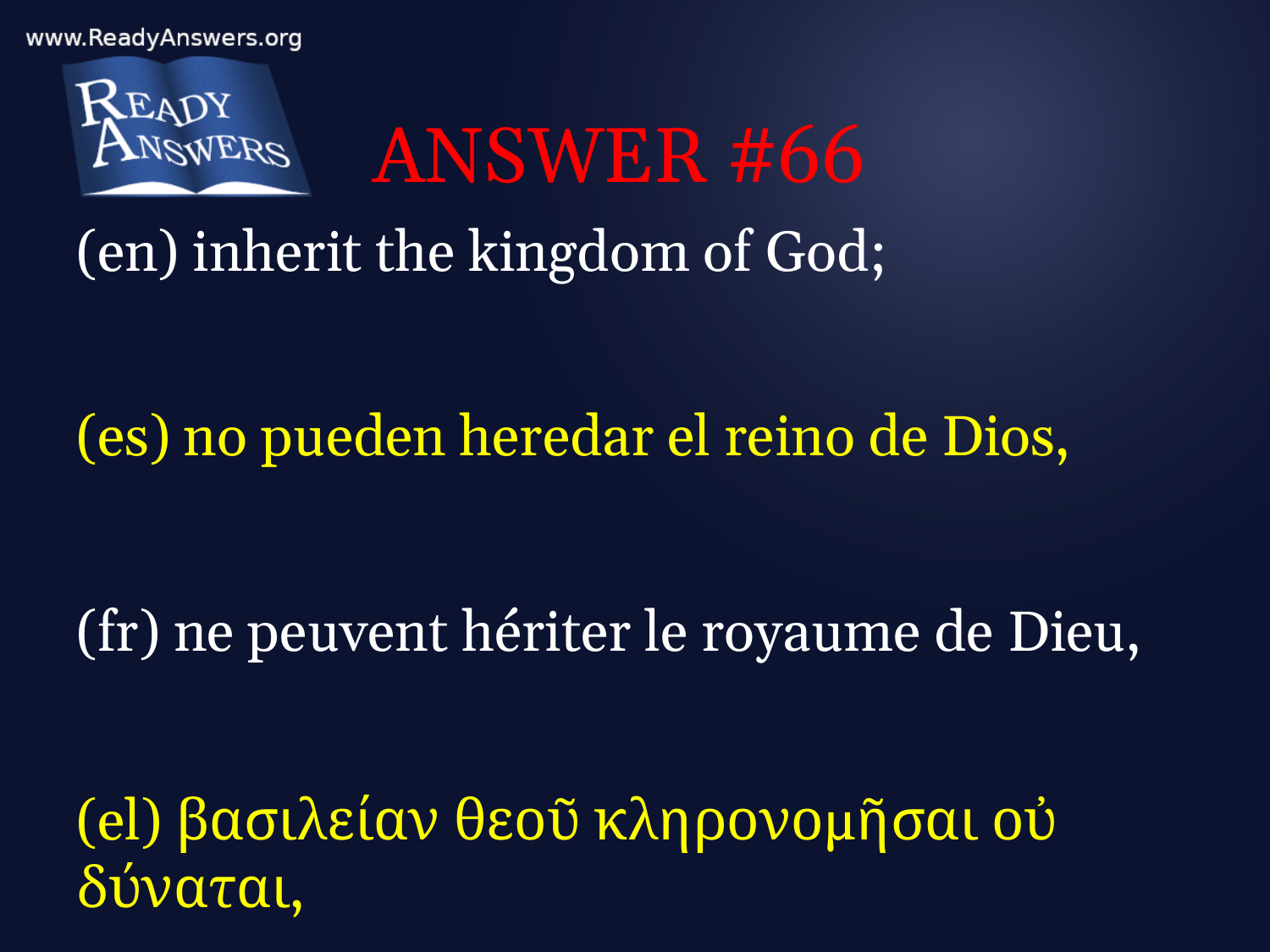

# ANSWER #66
(en) inherit the kingdom of God;
(es) no pueden heredar el reino de Dios,
(fr) ne peuvent hériter le royaume de Dieu,
(el) βασιλείαν θεοῦ κληρονομῆσαι οὐ δύναται,